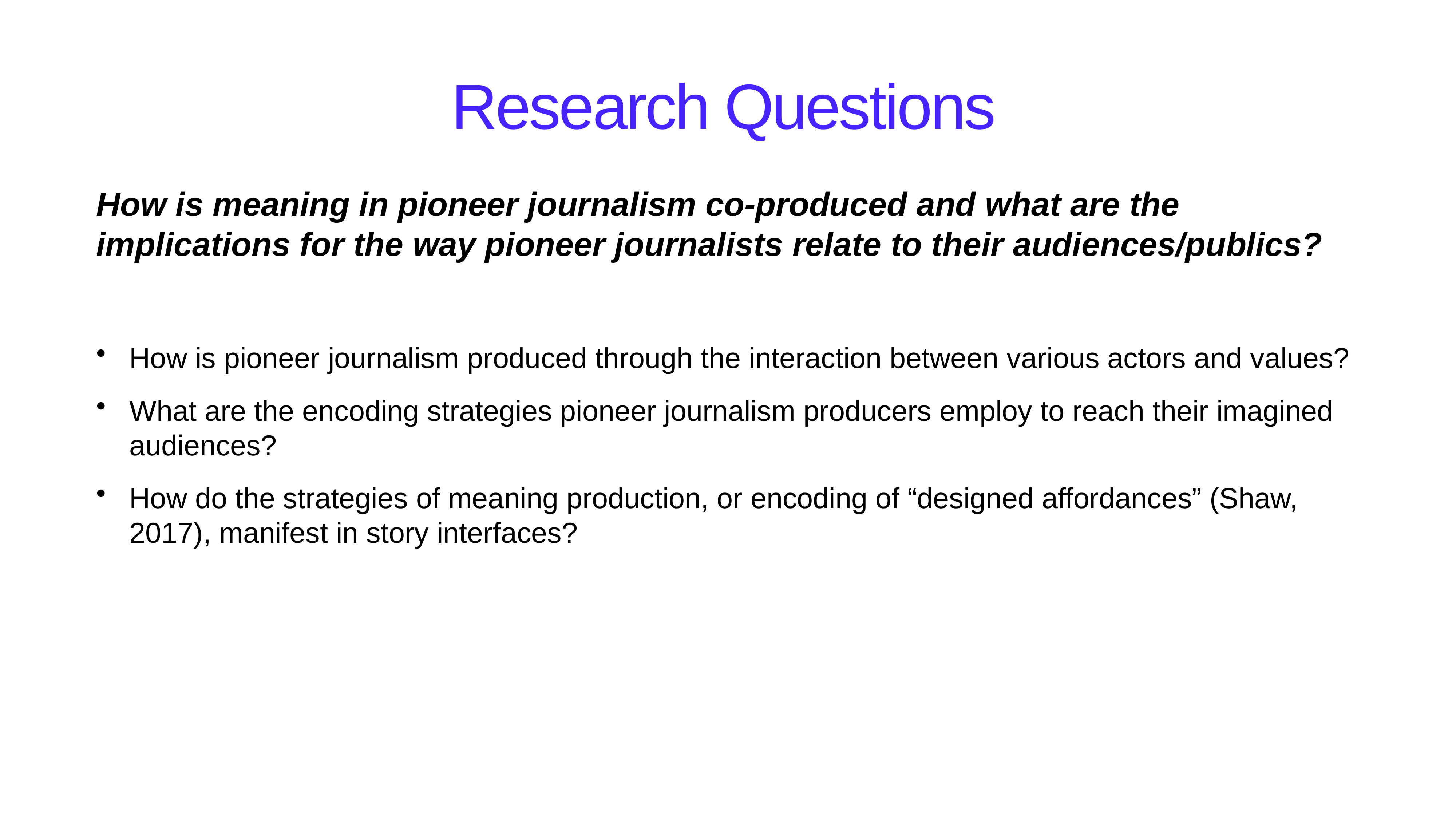

# Research Questions
How is meaning in pioneer journalism co-produced and what are the implications for the way pioneer journalists relate to their audiences/publics?

How is pioneer journalism produced through the interaction between various actors and values?
What are the encoding strategies pioneer journalism producers employ to reach their imagined audiences?
How do the strategies of meaning production, or encoding of “designed affordances” (Shaw, 2017), manifest in story interfaces?